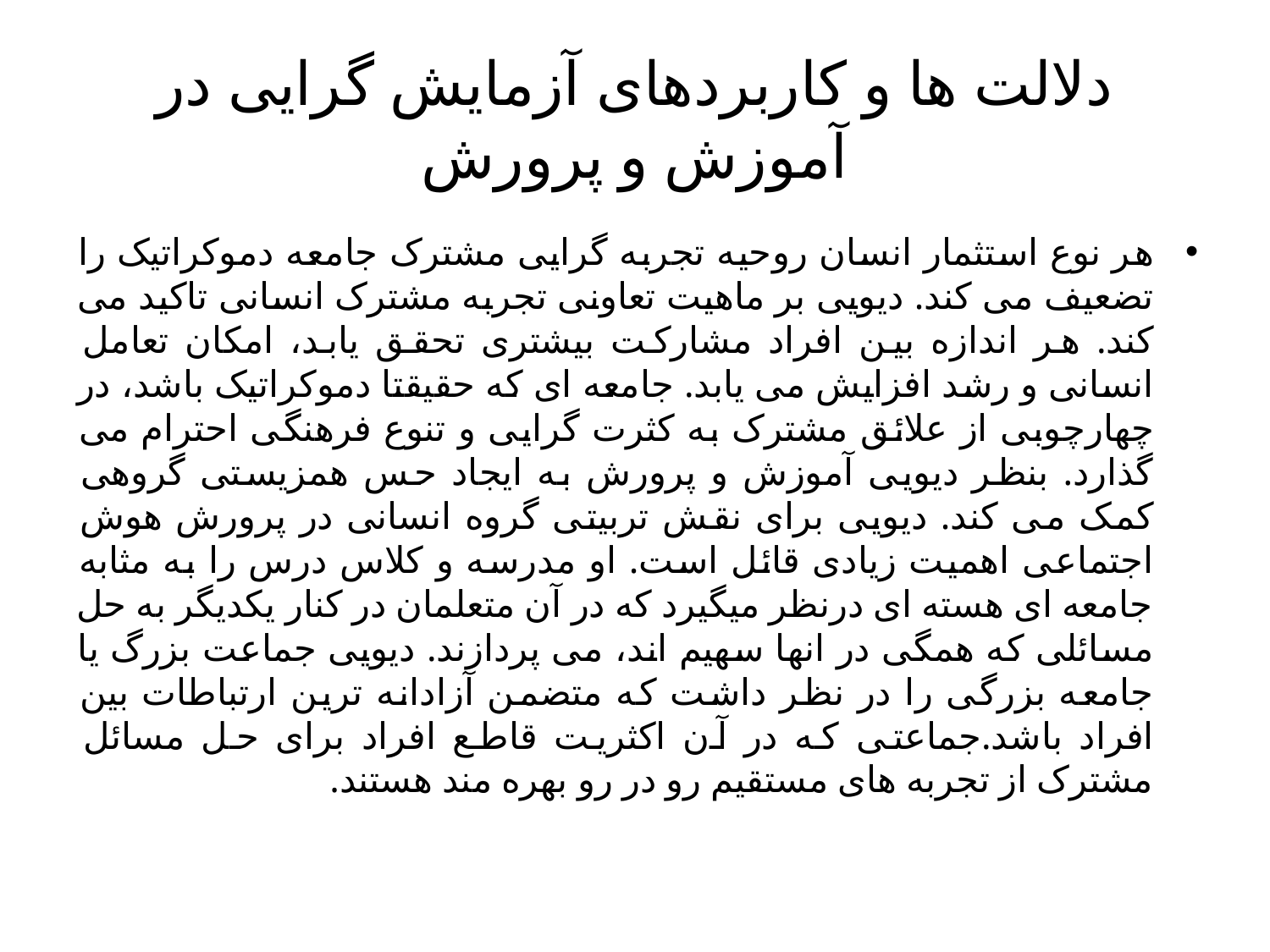

# دلالت ها و کاربردهای آزمایش گرایی در آموزش و پرورش
هر نوع استثمار انسان روحیه تجربه گرایی مشترک جامعه دموکراتیک را تضعیف می کند. دیویی بر ماهیت تعاونی تجربه مشترک انسانی تاکید می کند. هر اندازه بین افراد مشارکت بیشتری تحقق یابد، امکان تعامل انسانی و رشد افزایش می یابد. جامعه ای که حقیقتا دموکراتیک باشد، در چهارچوبی از علائق مشترک به کثرت گرایی و تنوع فرهنگی احترام می گذارد. بنظر دیویی آموزش و پرورش به ایجاد حس همزیستی گروهی کمک می کند. دیویی برای نقش تربیتی گروه انسانی در پرورش هوش اجتماعی اهمیت زیادی قائل است. او مدرسه و کلاس درس را به مثابه جامعه ای هسته ای درنظر میگیرد که در آن متعلمان در کنار یکدیگر به حل مسائلی که همگی در انها سهیم اند، می پردازند. دیویی جماعت بزرگ یا جامعه بزرگی را در نظر داشت که متضمن آزادانه ترین ارتباطات بین افراد باشد.جماعتی که در آن اکثریت قاطع افراد برای حل مسائل مشترک از تجربه های مستقیم رو در رو بهره مند هستند.